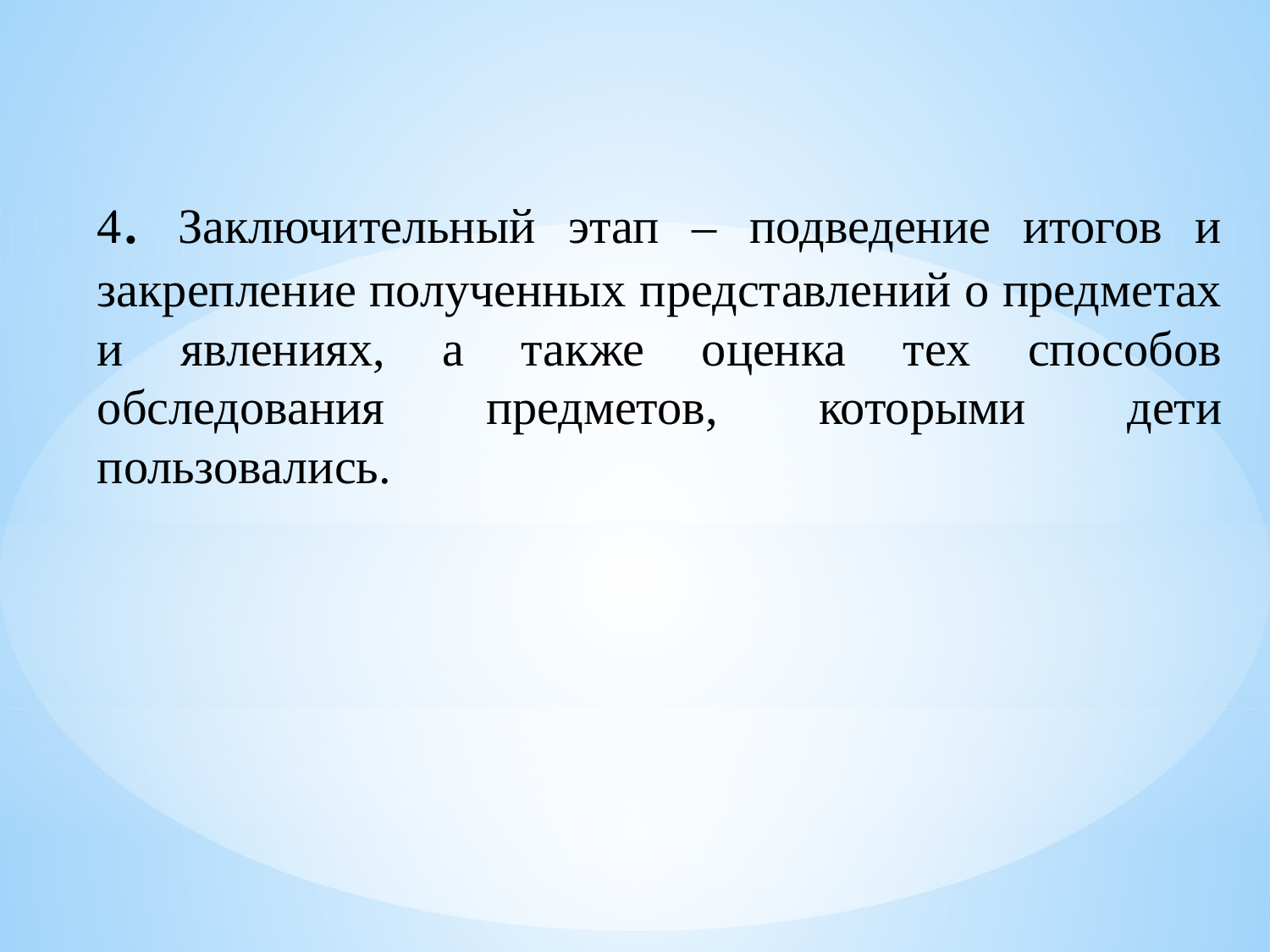

4. Заключительный этап – подведение итогов и закрепление полученных представлений о предметах и явлениях, а также оценка тех способов обследования предметов, которыми дети пользовались.